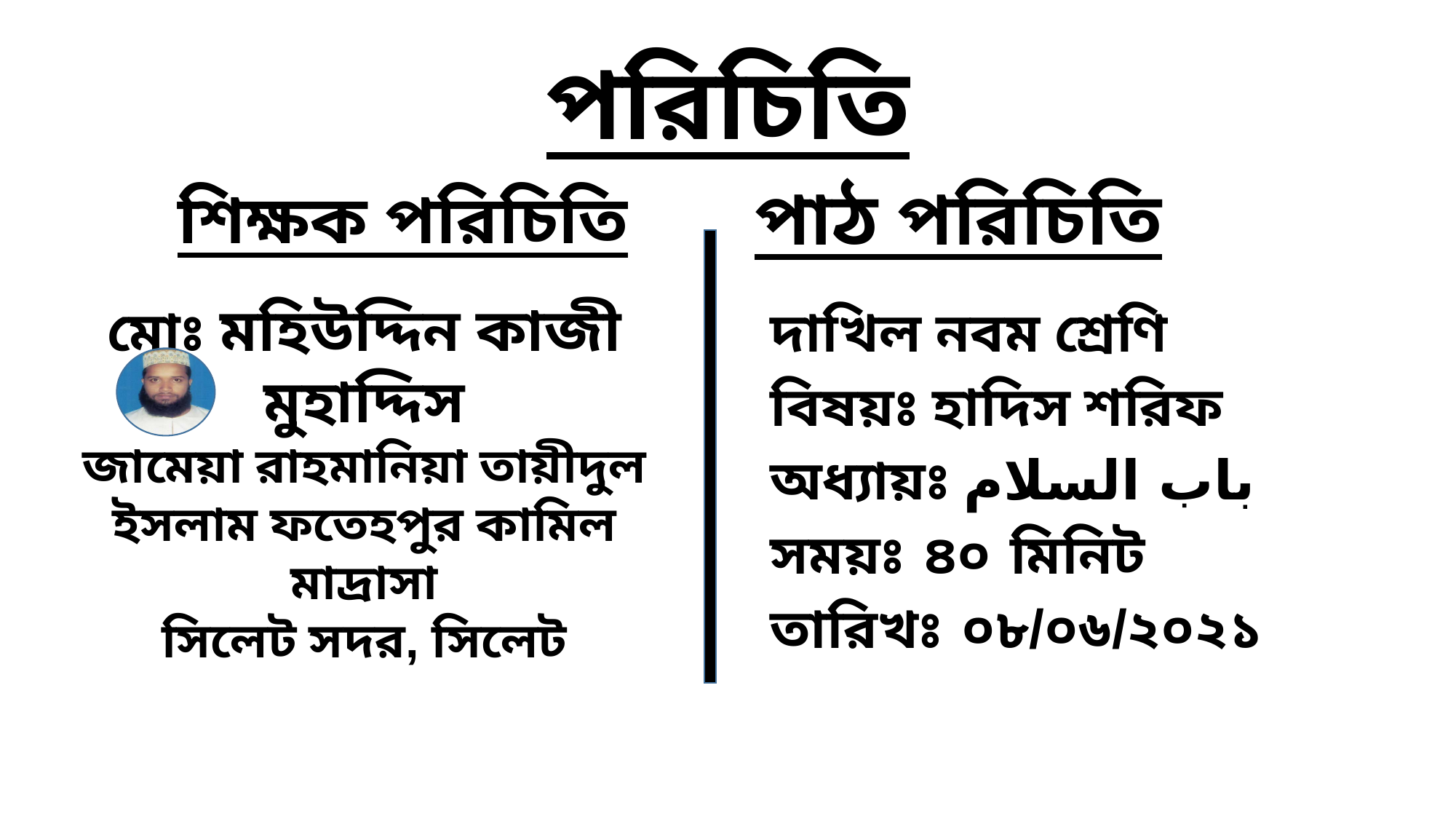

# পরিচিতি
শিক্ষক পরিচিতি
পাঠ পরিচিতি

মোঃ মহিউদ্দিন কাজী
মুহাদ্দিস
জামেয়া রাহমানিয়া তায়ীদুল ইসলাম ফতেহপুর কামিল মাদ্রাসা
সিলেট সদর, সিলেট

দাখিল নবম শ্রেণি
বিষয়ঃ হাদিস শরিফ
অধ্যায়ঃ باب السلام
সময়ঃ ৪০ মিনিট
তারিখঃ ০৮/০৬/২০২১